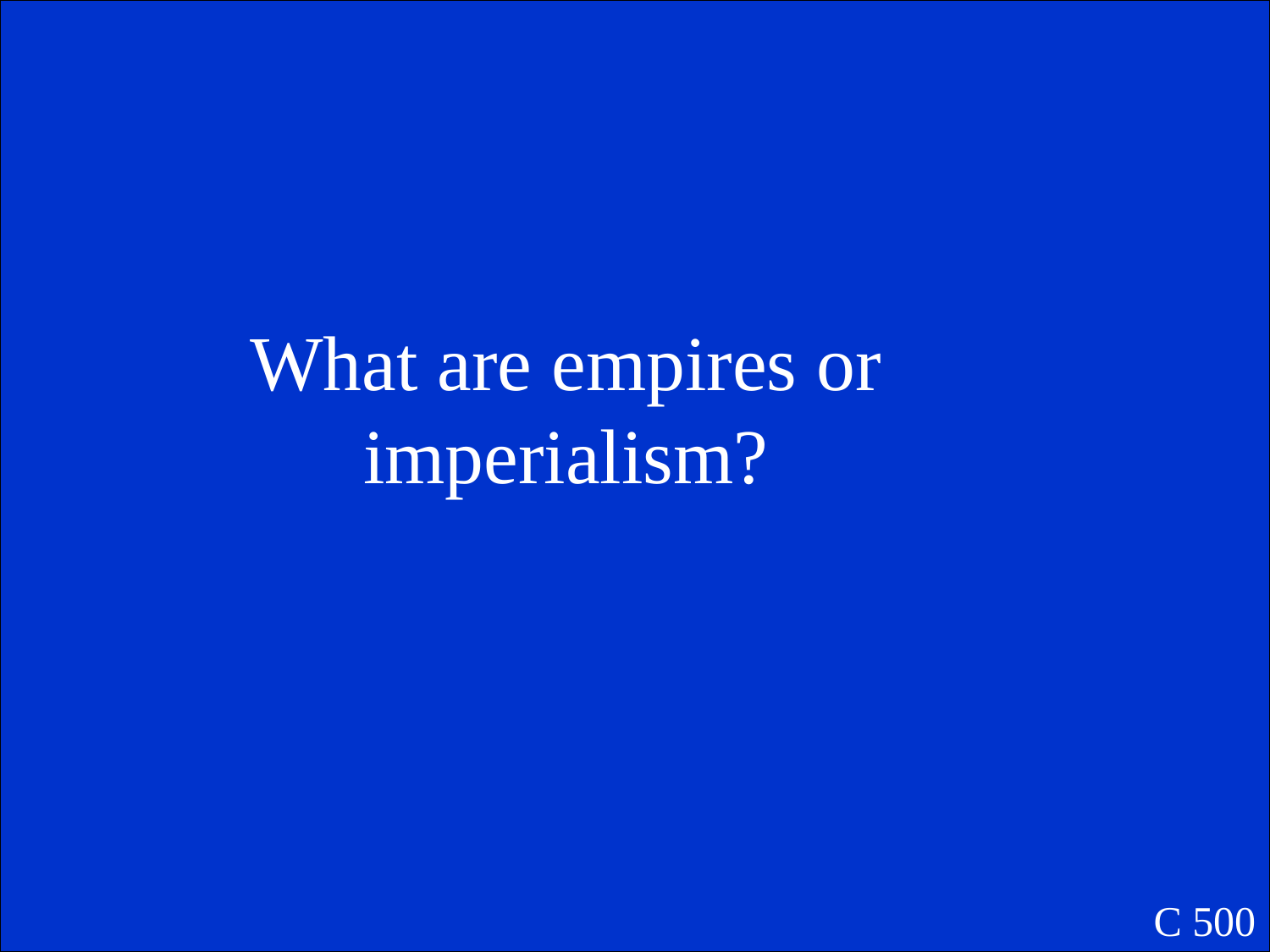

What are empires or imperialism?
C 500